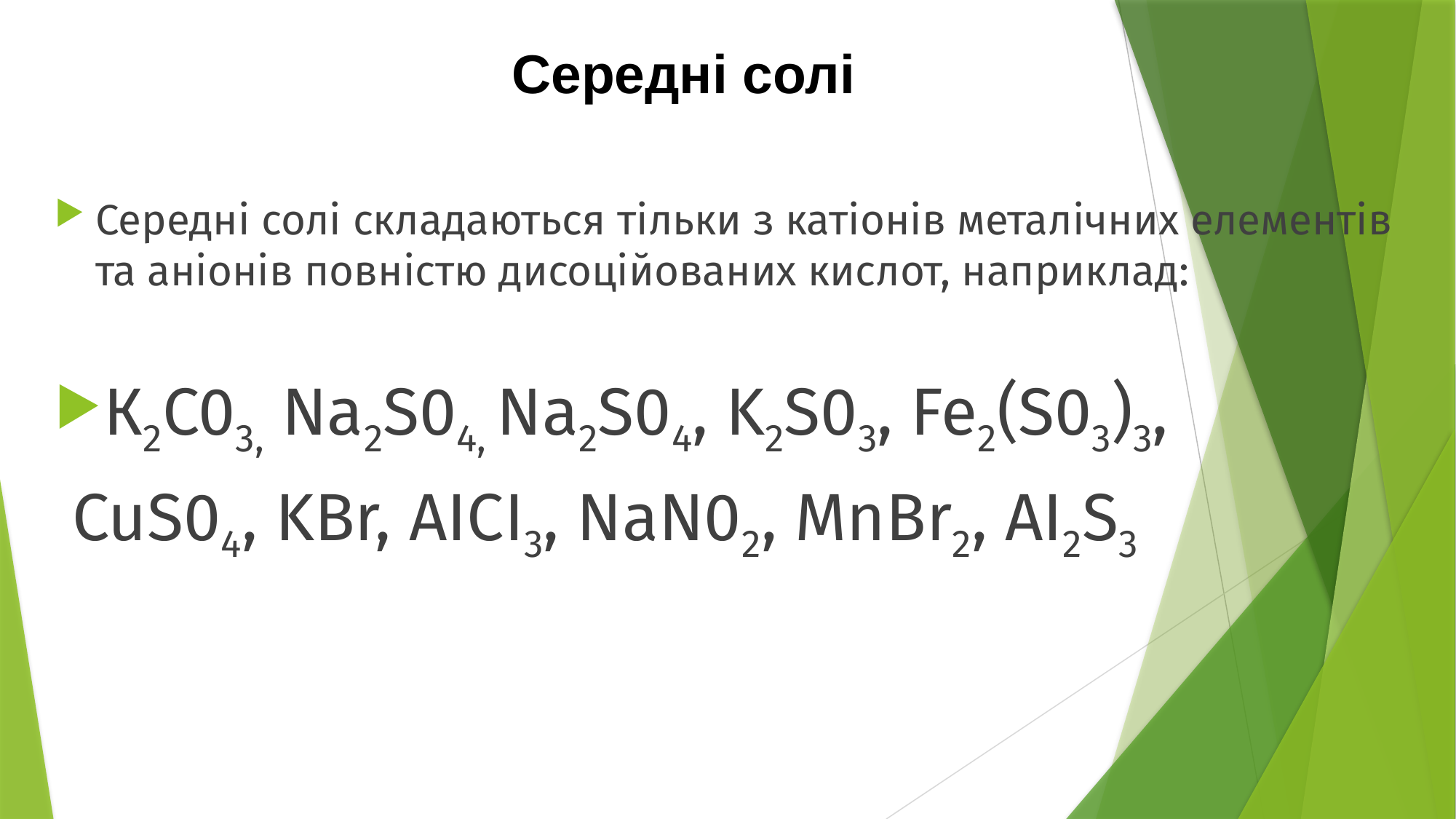

# Середні солі
Середні солі складаються тільки з катіонів металічних елементів та аніонів повністю дисоційованих кислот, наприклад:

К2С03, Na2S04, Na2S04, K2S03, Fe2(S03)3,
 CuS04, KBr, AICI3, NaN02, MnBr2, AI2S3